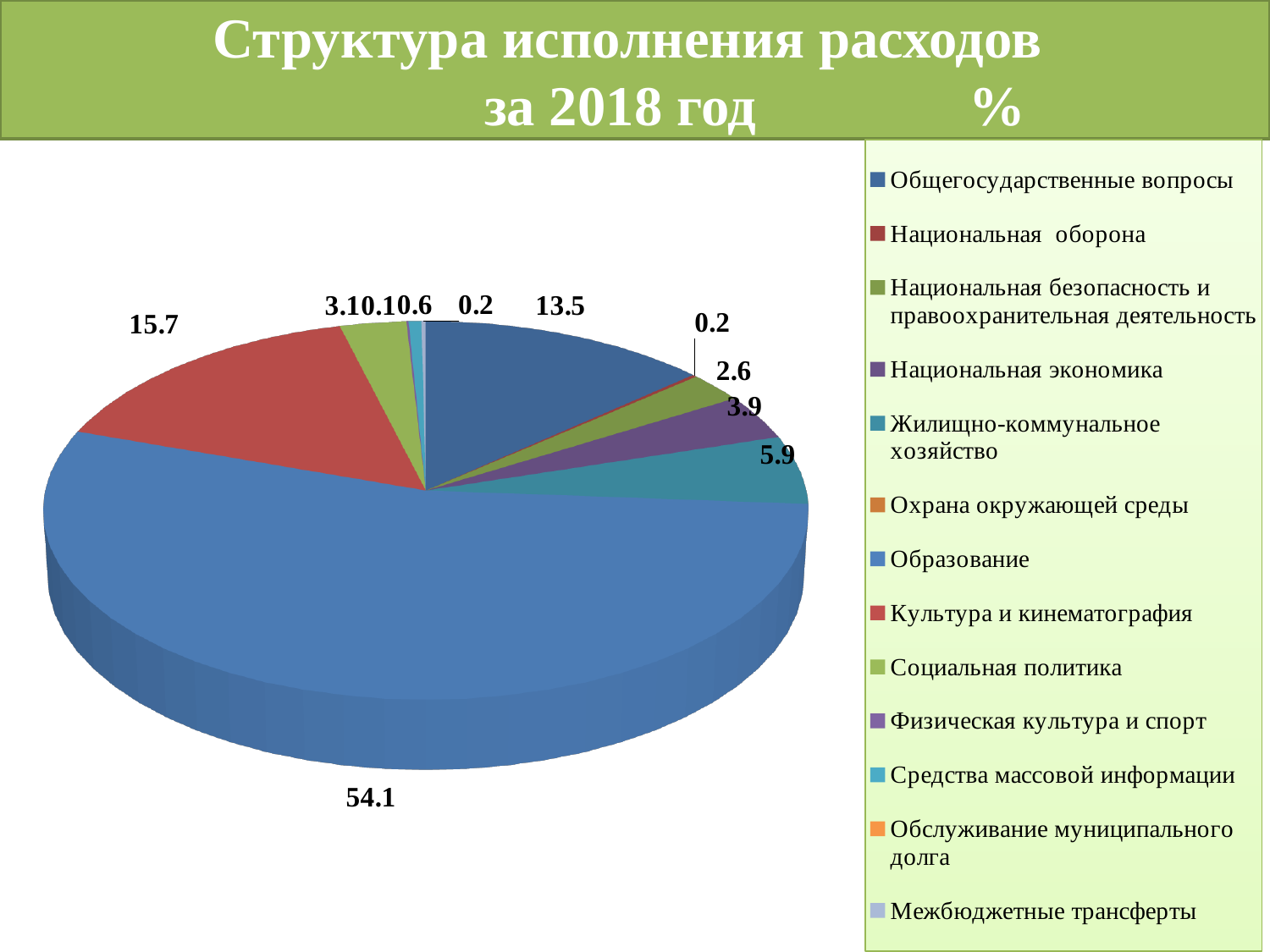

# Структура исполнения расходов за 2018 год               %

[unsupported chart]